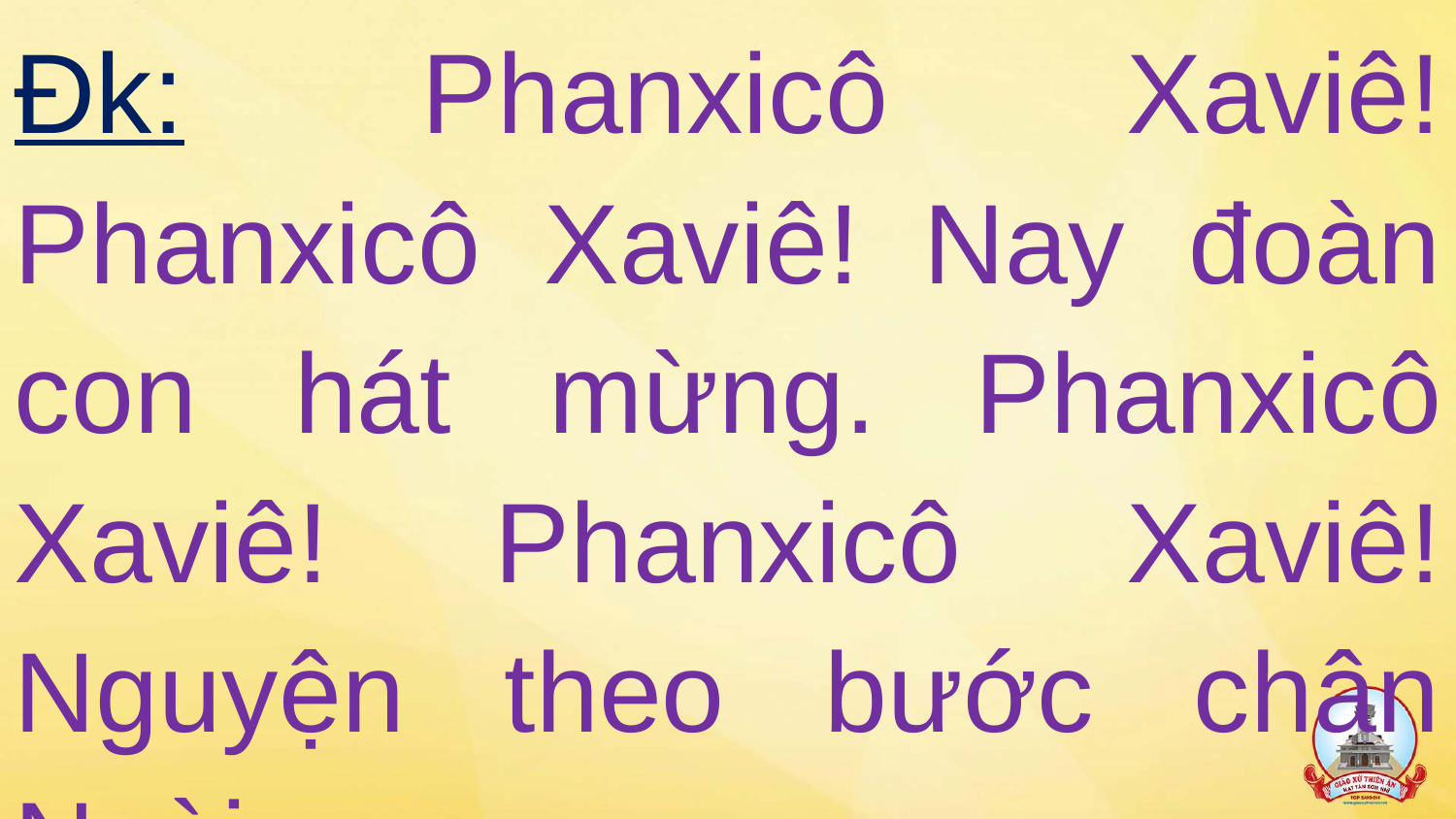

Đk: Phanxicô Xaviê! Phanxicô Xaviê! Nay đoàn con hát mừng. Phanxicô Xaviê! Phanxicô Xaviê! Nguyện theo bước chân Ngài.